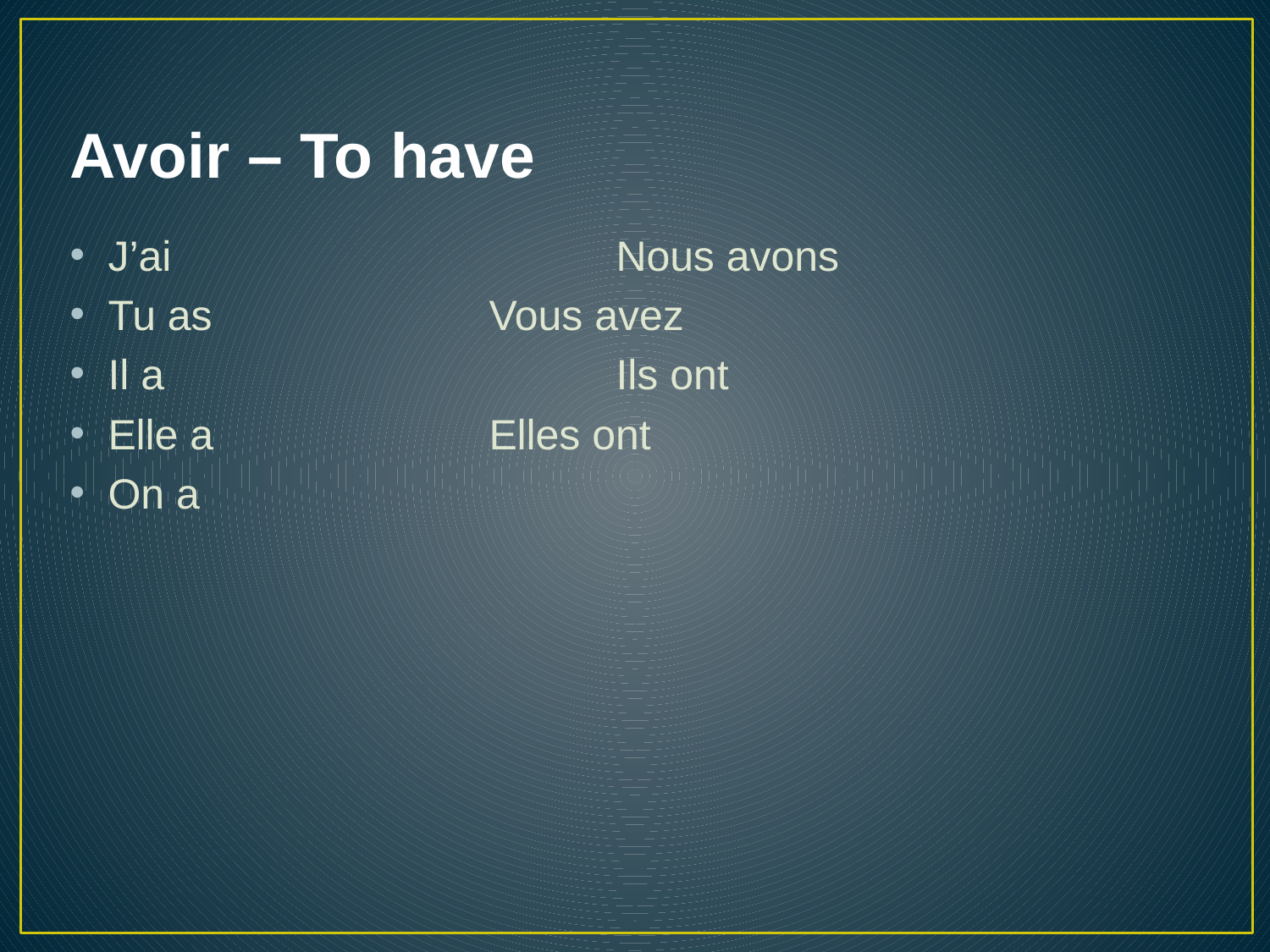

# Avoir – To have
J’ai				Nous avons
Tu as			Vous avez
Il a				Ils ont
Elle a			Elles ont
On a